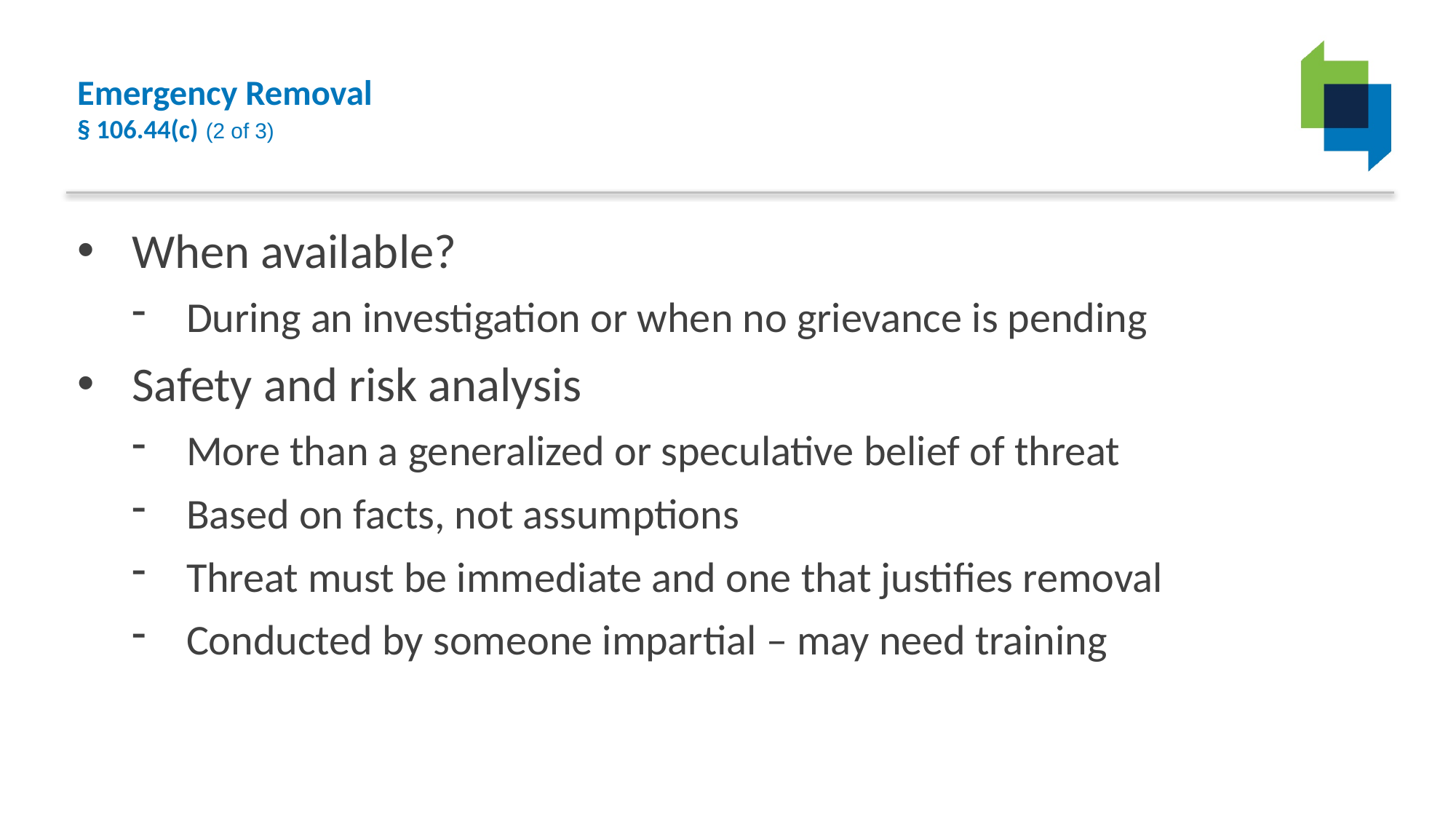

# Emergency Removal § 106.44(c) (2 of 3)
When available?
During an investigation or when no grievance is pending
Safety and risk analysis
More than a generalized or speculative belief of threat
Based on facts, not assumptions
Threat must be immediate and one that justifies removal
Conducted by someone impartial – may need training